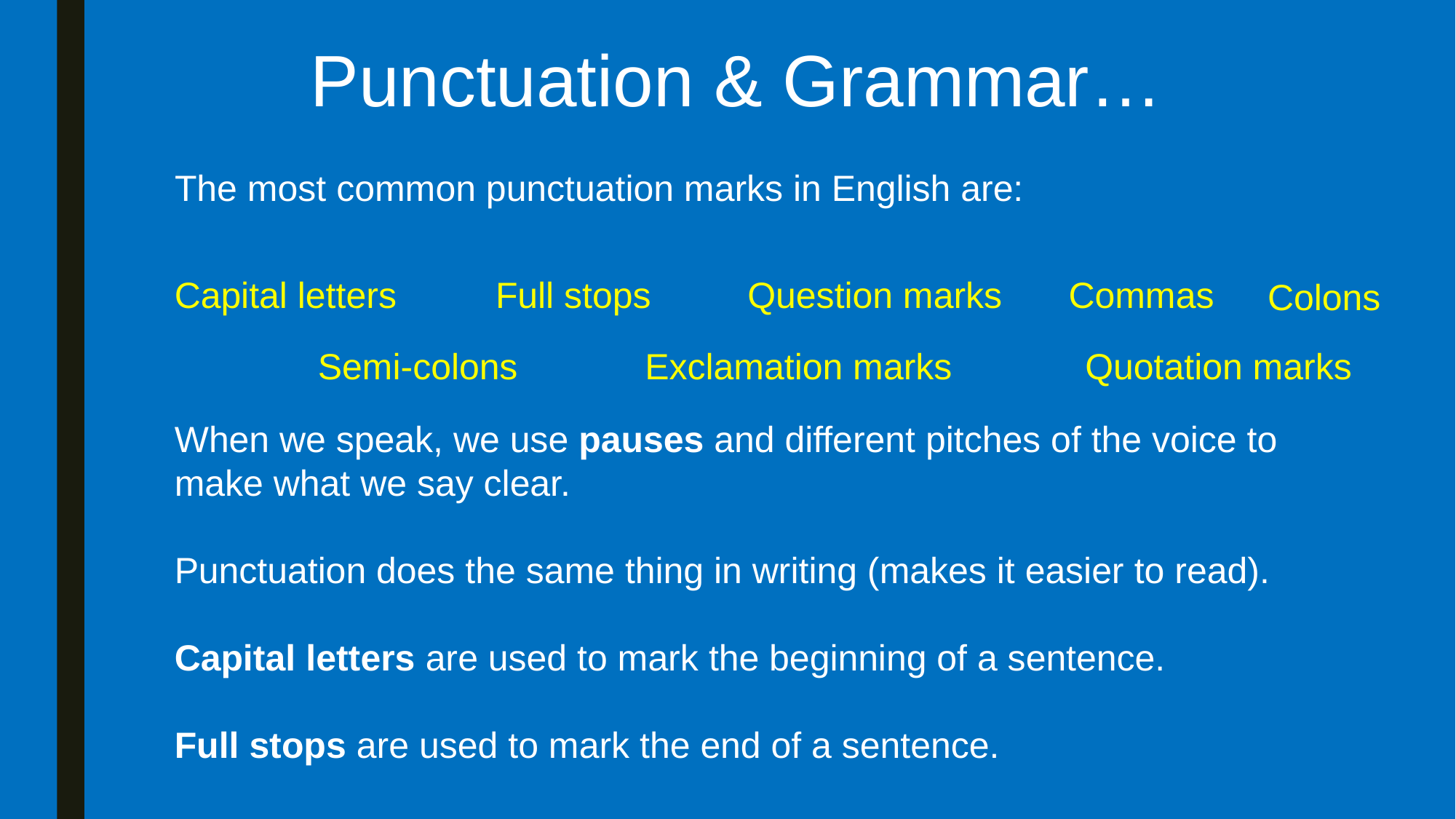

# Punctuation & Grammar…
The most common punctuation marks in English are:

Question marks
Commas
Full stops
Capital letters
Colons
Semi-colons
Exclamation marks
Quotation marks
When we speak, we use pauses and different pitches of the voice to make what we say clear.

Punctuation does the same thing in writing (makes it easier to read).

Capital letters are used to mark the beginning of a sentence.

Full stops are used to mark the end of a sentence.